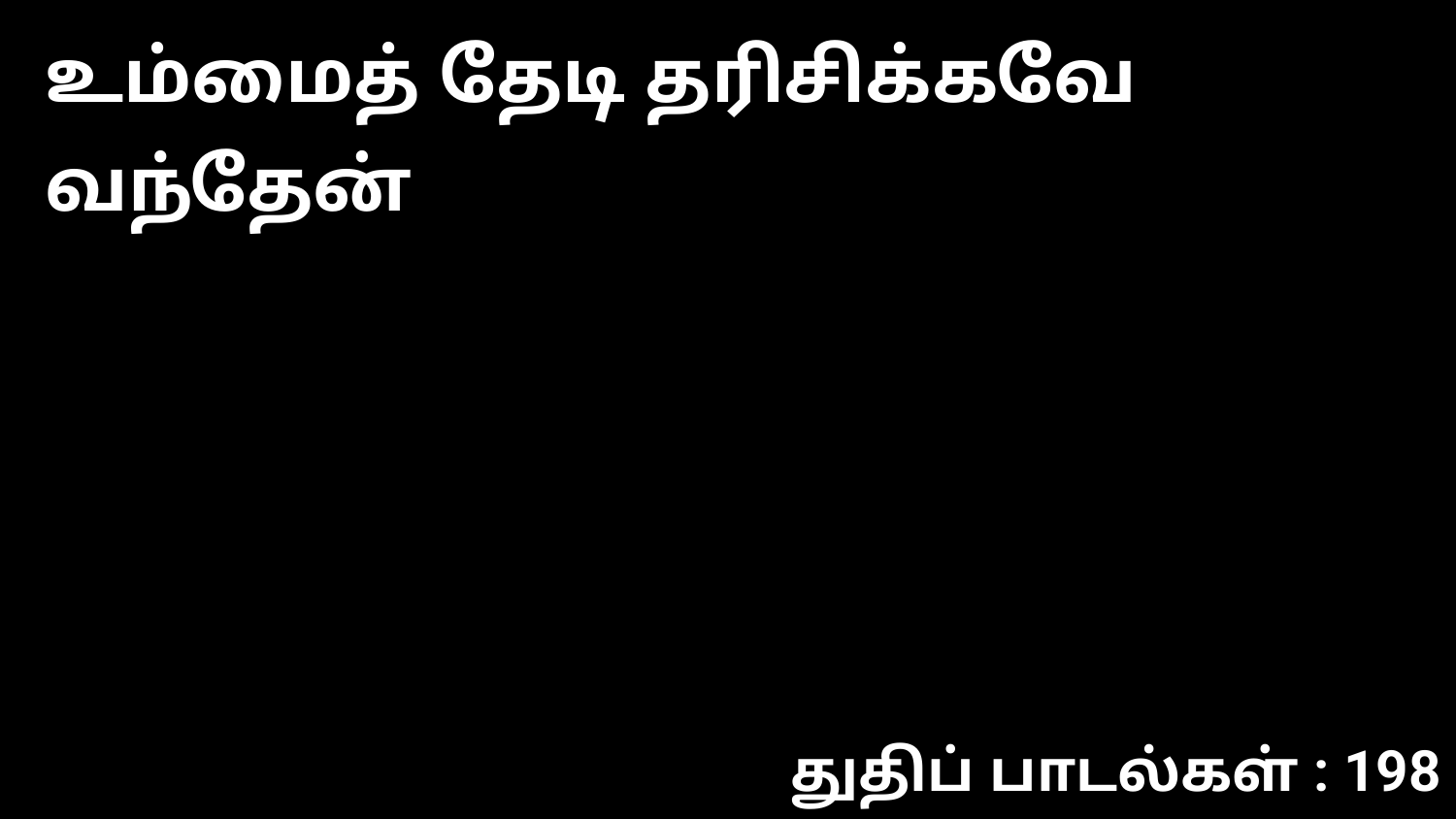

உம்மைத் தேடி தரிசிக்கவே வந்தேன்
துதிப் பாடல்கள் : 198